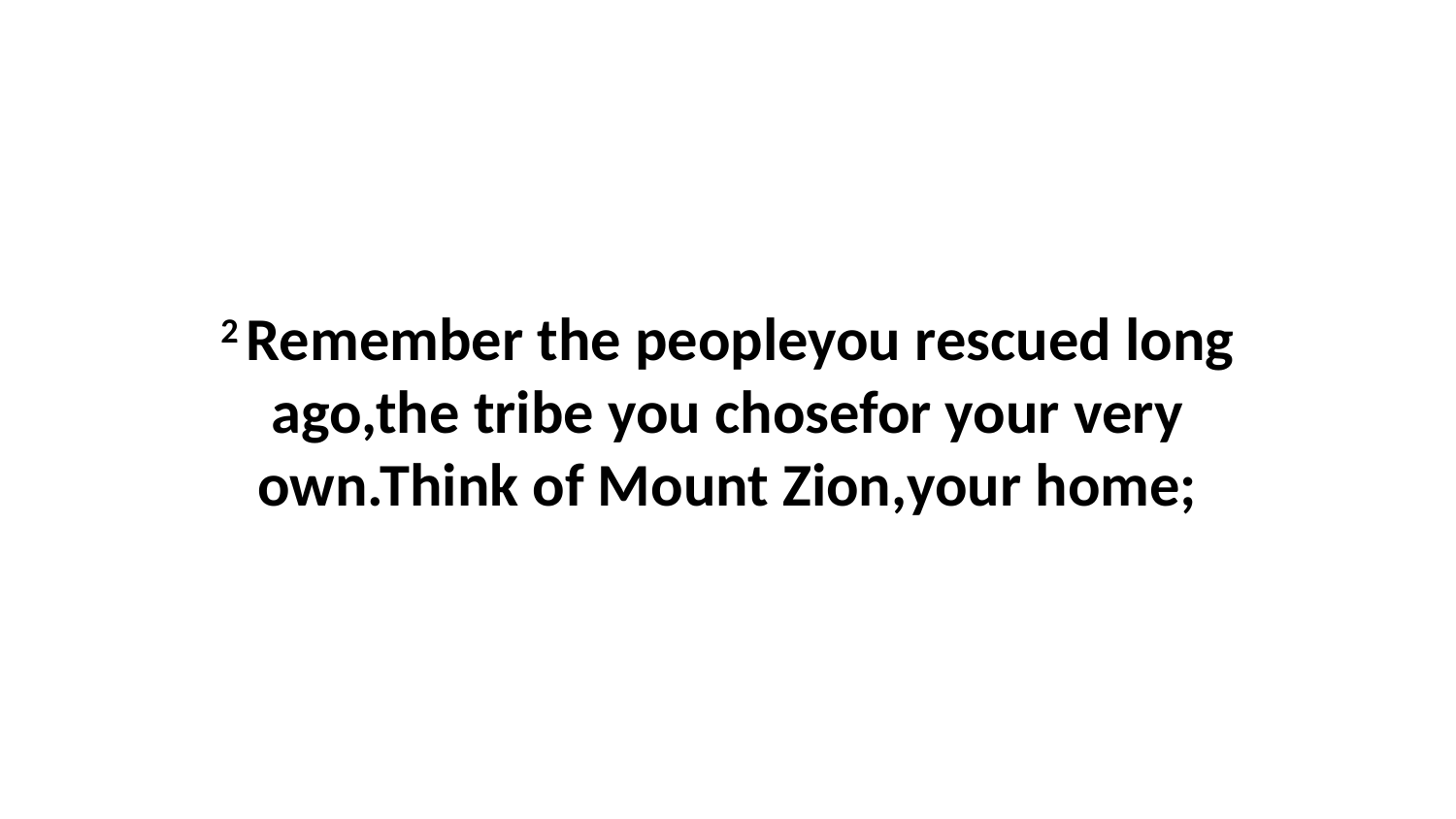

2 Remember the peopleyou rescued long ago,the tribe you chosefor your very own.Think of Mount Zion,your home;